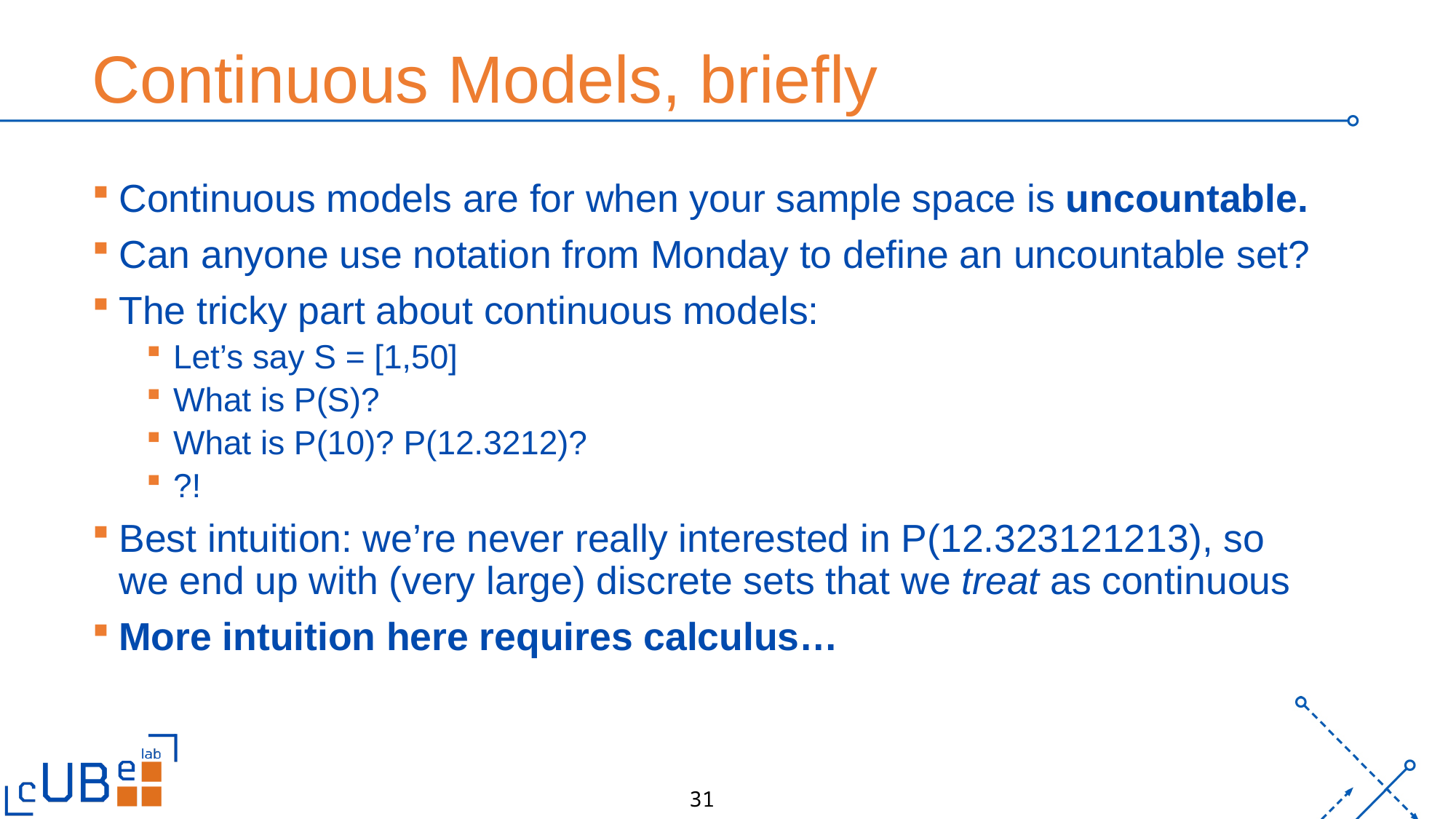

# Continuous Models, briefly
Continuous models are for when your sample space is uncountable.
Can anyone use notation from Monday to define an uncountable set?
The tricky part about continuous models:
Let’s say S = [1,50]
What is P(S)?
What is P(10)? P(12.3212)?
?!
Best intuition: we’re never really interested in P(12.323121213), so we end up with (very large) discrete sets that we treat as continuous
More intuition here requires calculus…
31